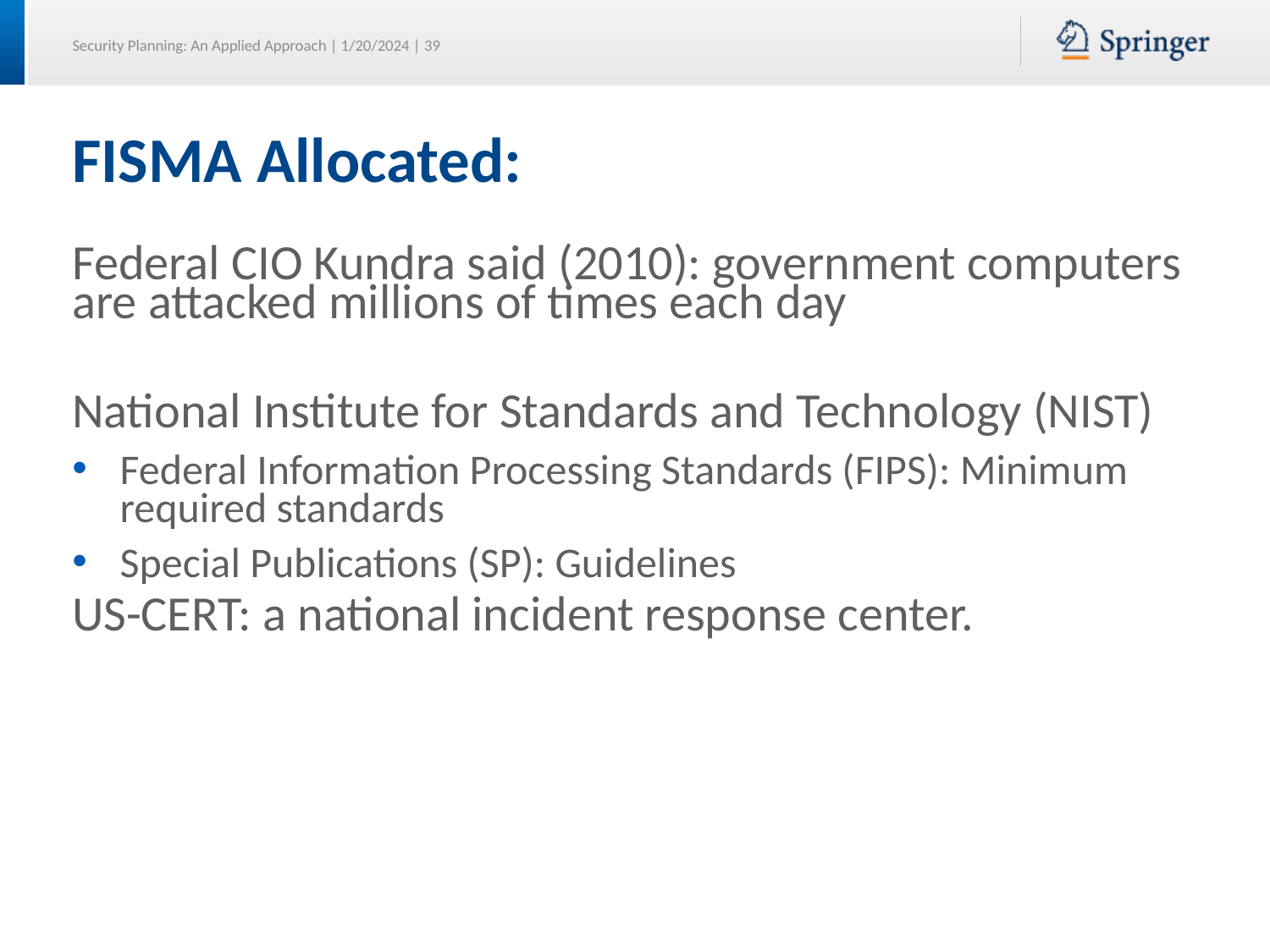

# FISMA Allocated:
Federal CIO Kundra said (2010): government computers are attacked millions of times each day

National Institute for Standards and Technology (NIST)
Federal Information Processing Standards (FIPS): Minimum required standards
Special Publications (SP): Guidelines
US-CERT: a national incident response center.